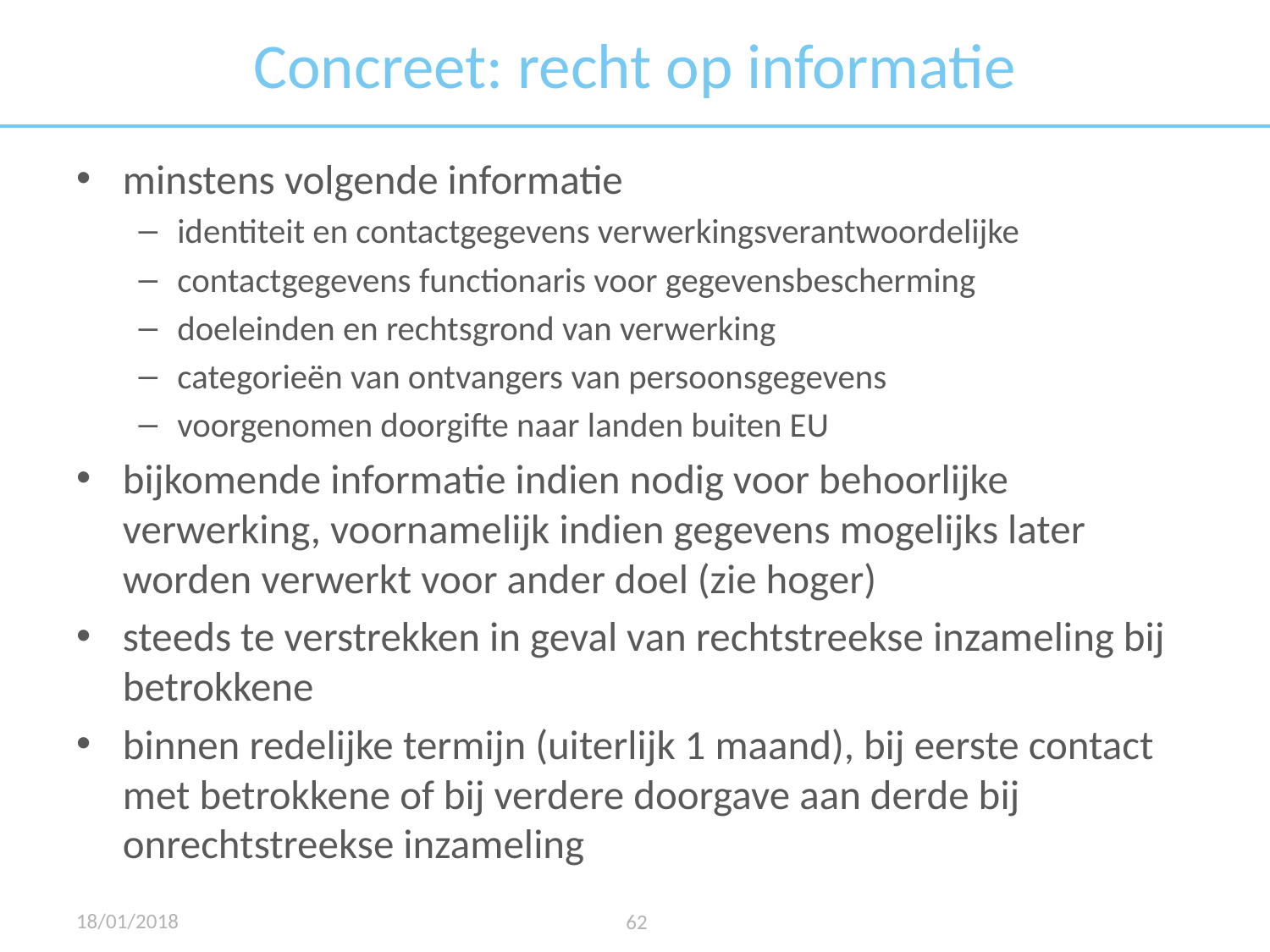

# Concreet: recht op informatie
minstens volgende informatie
identiteit en contactgegevens verwerkingsverantwoordelijke
contactgegevens functionaris voor gegevensbescherming
doeleinden en rechtsgrond van verwerking
categorieën van ontvangers van persoonsgegevens
voorgenomen doorgifte naar landen buiten EU
bijkomende informatie indien nodig voor behoorlijke verwerking, voornamelijk indien gegevens mogelijks later worden verwerkt voor ander doel (zie hoger)
steeds te verstrekken in geval van rechtstreekse inzameling bij betrokkene
binnen redelijke termijn (uiterlijk 1 maand), bij eerste contact met betrokkene of bij verdere doorgave aan derde bij onrechtstreekse inzameling
18/01/2018
62